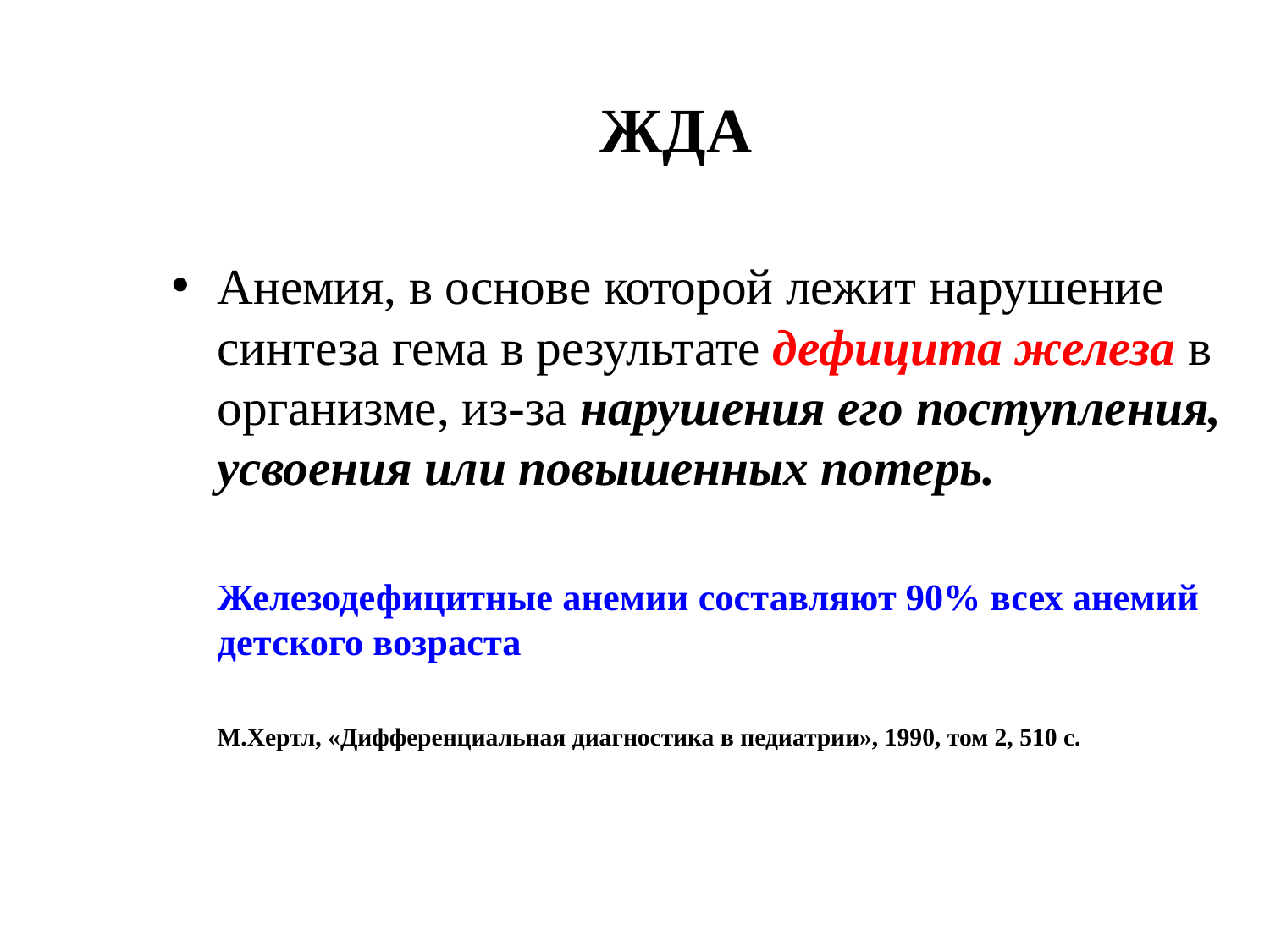

# ЖДА
Анемия, в основе которой лежит нарушение синтеза гема в результате дефицита железа в организме, из-за нарушения его поступления, усвоения или повышенных потерь.

Железодефицитные анемии составляют 90% всех анемий детского возраста

М.Хертл, «Дифференциальная диагностика в педиатрии», 1990, том 2, 510 с.